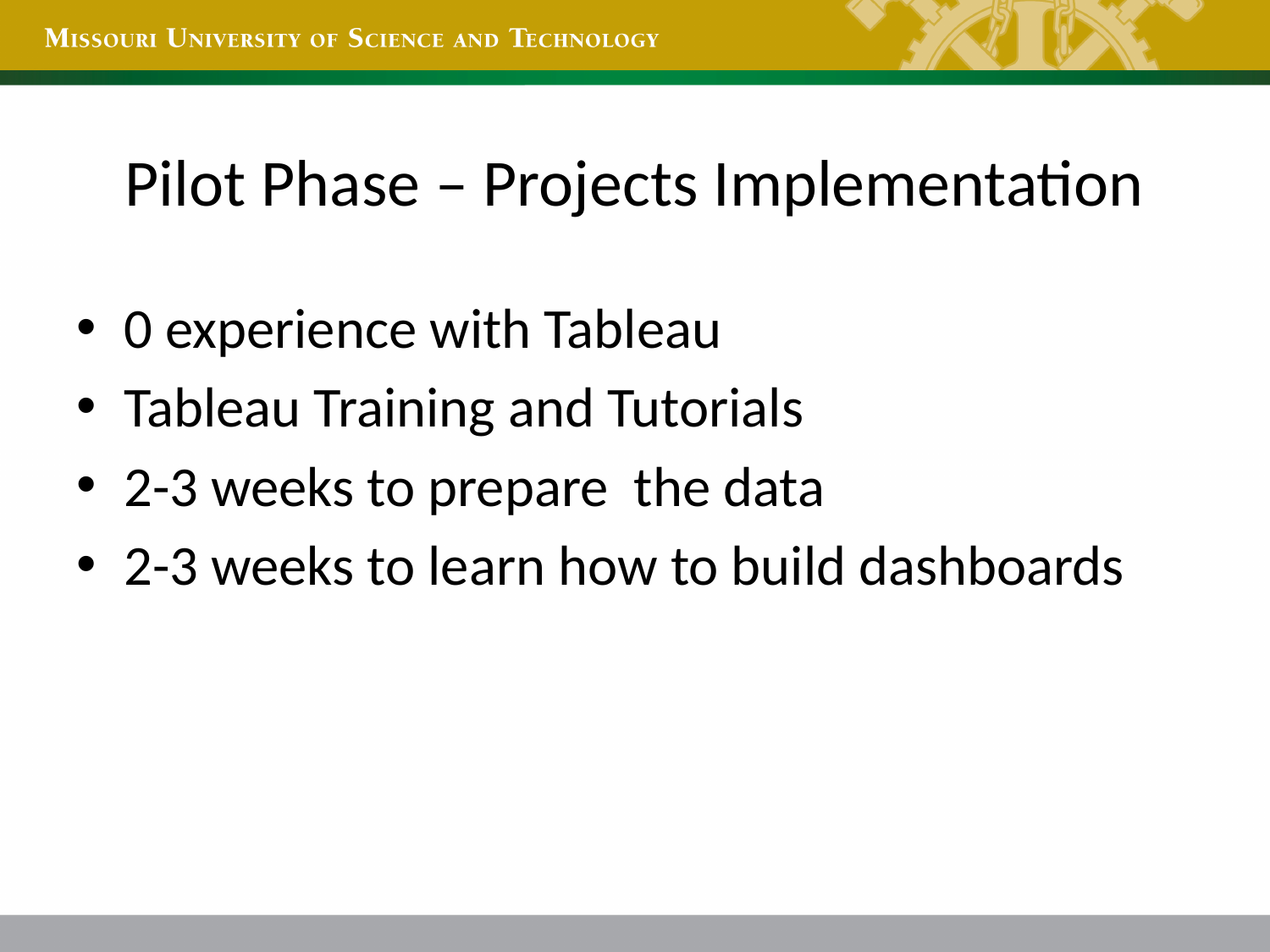

# Pilot Phase – Projects Implementation
0 experience with Tableau
Tableau Training and Tutorials
2-3 weeks to prepare  the data
2-3 weeks to learn how to build dashboards